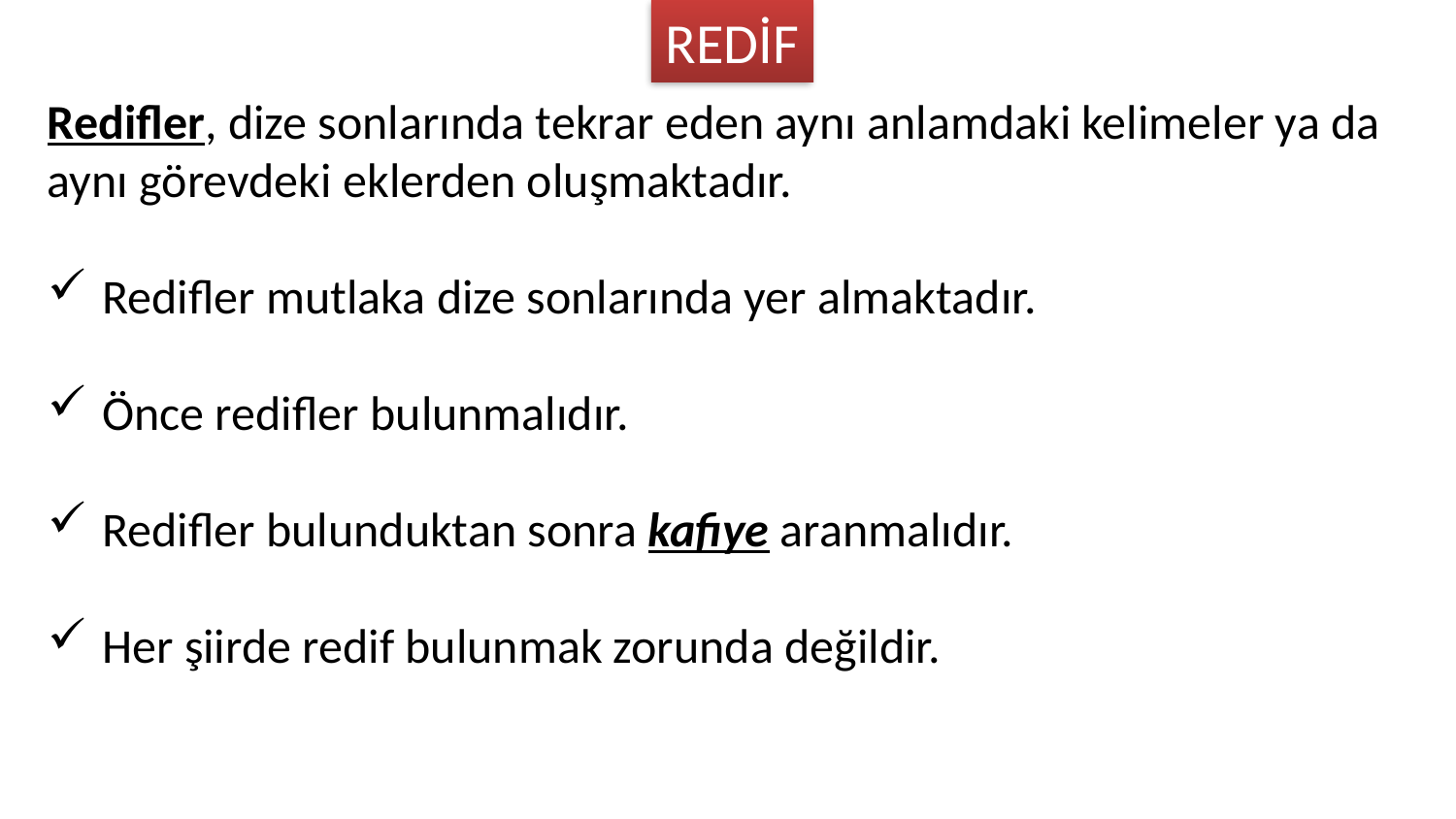

REDİF
Redifler, dize sonlarında tekrar eden aynı anlamdaki kelimeler ya da aynı görevdeki eklerden oluşmaktadır.

Redifler mutlaka dize sonlarında yer almaktadır.

Önce redifler bulunmalıdır.

Redifler bulunduktan sonra kafiye aranmalıdır.

Her şiirde redif bulunmak zorunda değildir.